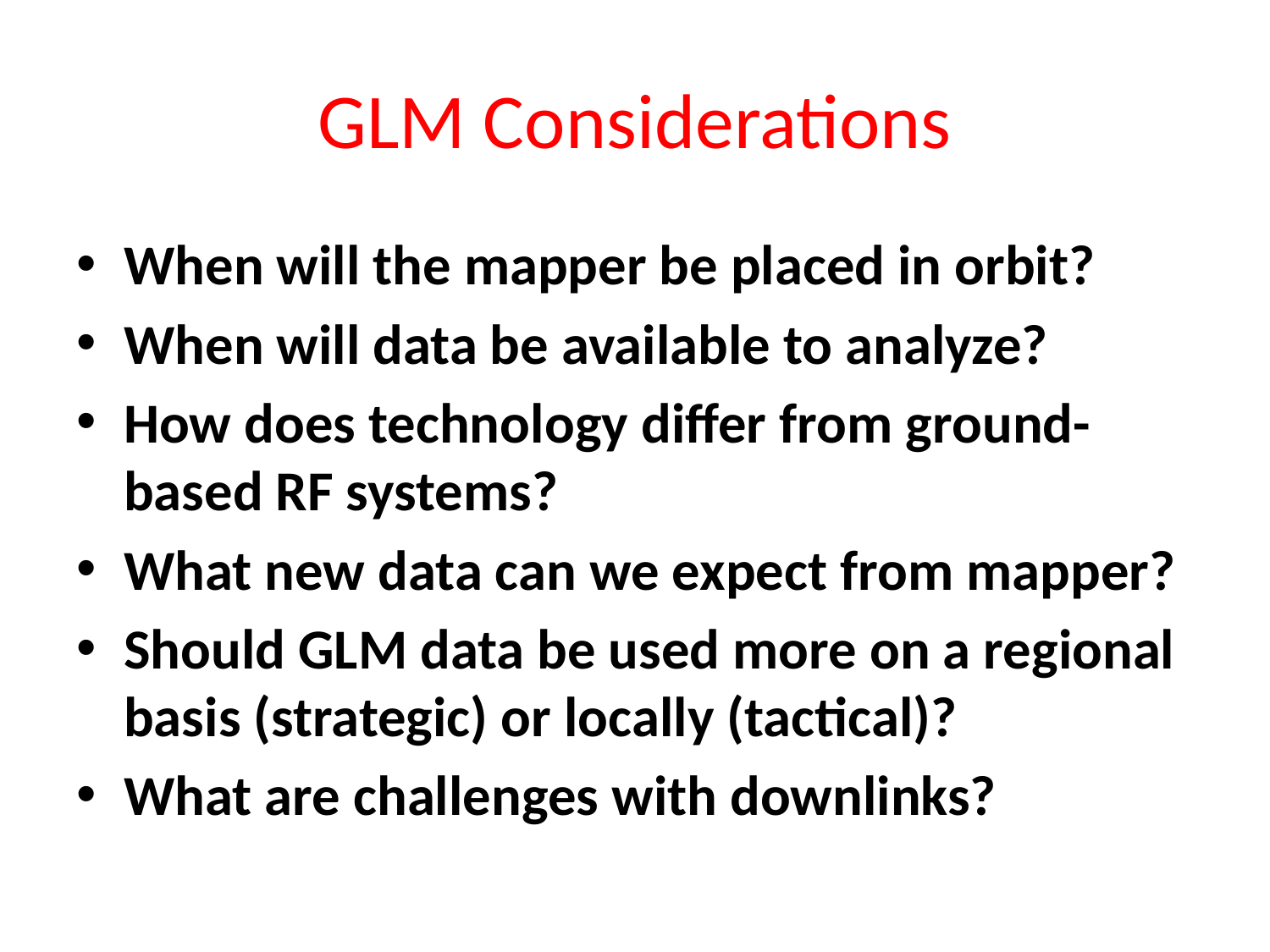

# GLM Considerations
When will the mapper be placed in orbit?
When will data be available to analyze?
How does technology differ from ground-based RF systems?
What new data can we expect from mapper?
Should GLM data be used more on a regional basis (strategic) or locally (tactical)?
What are challenges with downlinks?